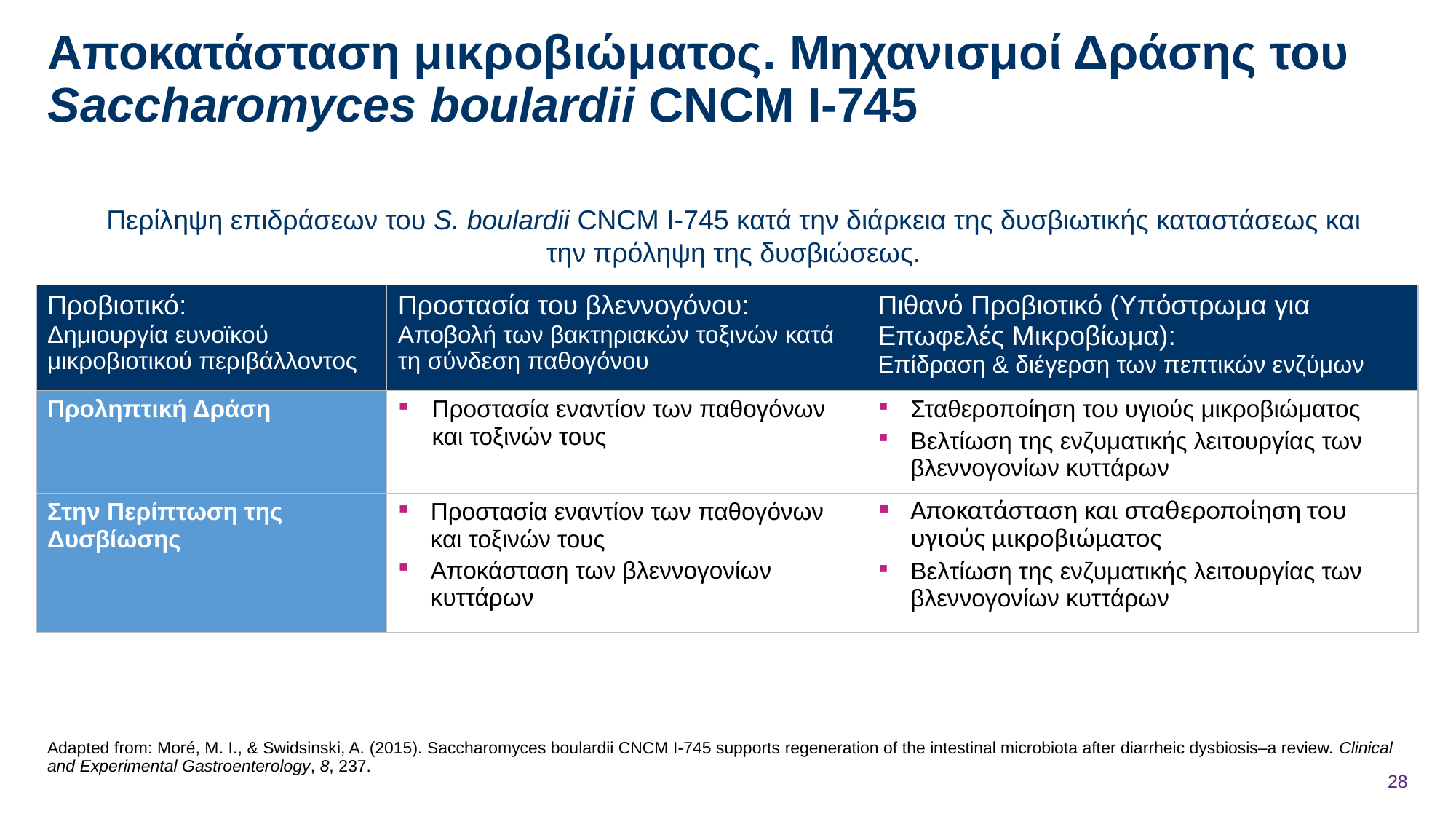

Αποκατάσταση μικροβιώματος. Μηχανισμοί Δράσης του
Saccharomyces boulardii CNCM I-745
Περίληψη επιδράσεων του S. boulardii CNCM I-745 κατά την διάρκεια της δυσβιωτικής καταστάσεως και την πρόληψη της δυσβιώσεως.
| Προβιοτικό: Δημιουργία ευνοϊκού μικροβιοτικού περιβάλλοντος | Προστασία του βλεννογόνου: Αποβολή των βακτηριακών τοξινών κατά τη σύνδεση παθογόνου | Πιθανό Προβιοτικό (Υπόστρωμα για Επωφελές Μικροβίωμα): Επίδραση & διέγερση των πεπτικών ενζύμων |
| --- | --- | --- |
| Προληπτική Δράση | Προστασία εναντίον των παθογόνων και τοξινών τους | Σταθεροποίηση του υγιούς μικροβιώματος Bελτίωση της ενζυματικής λειτουργίας των βλεννογονίων κυττάρων |
| Στην Περίπτωση της Δυσβίωσης | Προστασία εναντίον των παθογόνων και τοξινών τους Αποκάσταση των βλεννογονίων κυττάρων | Αποκατάσταση και σταθεροποίηση του υγιούς μικροβιώματος Βελτίωση της ενζυματικής λειτουργίας των βλεννογονίων κυττάρων |
Adapted from: Moré, M. I., & Swidsinski, A. (2015). Saccharomyces boulardii CNCM I-745 supports regeneration of the intestinal microbiota after diarrheic dysbiosis–a review. Clinical and Experimental Gastroenterology, 8, 237.
28